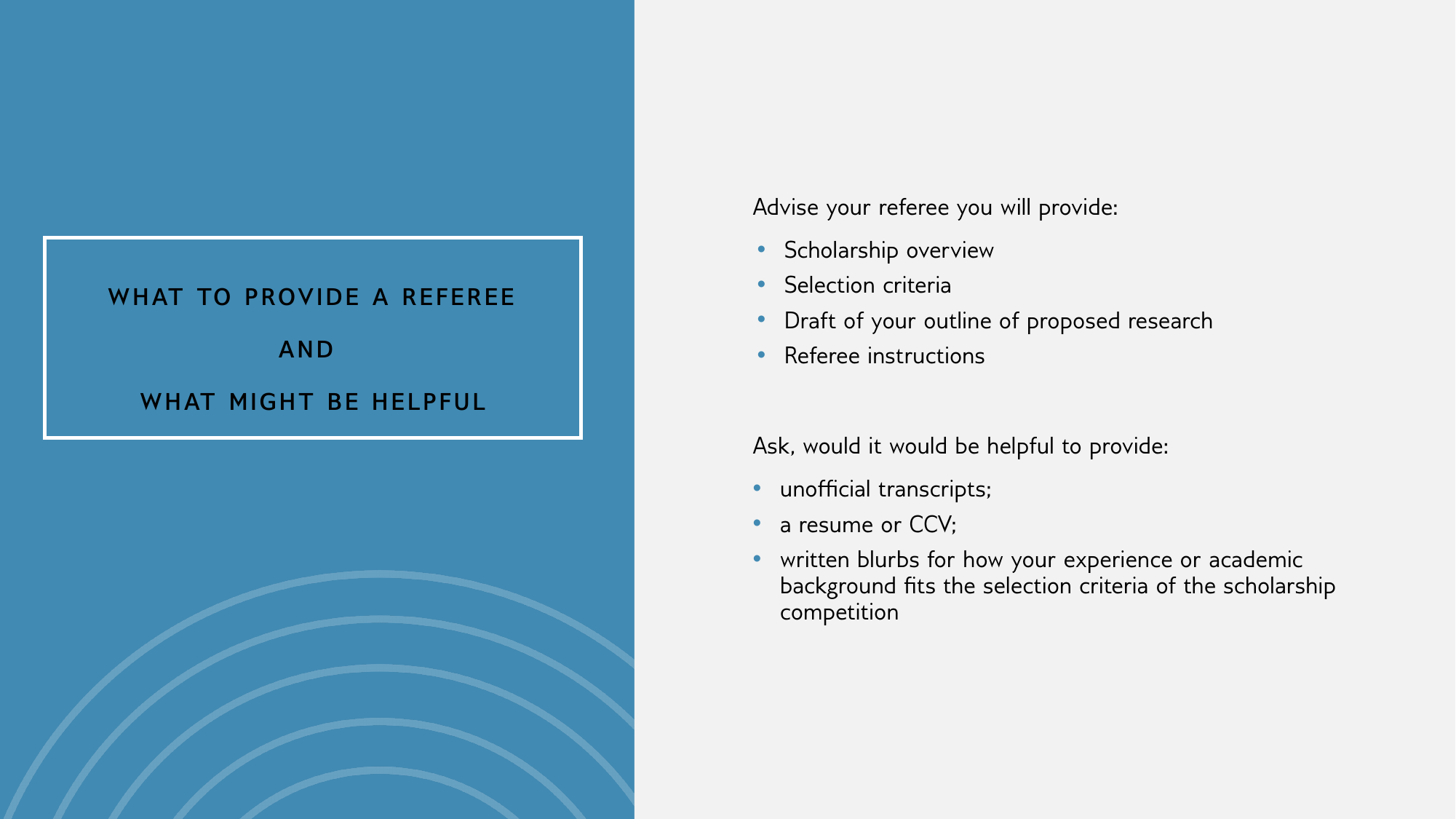

Advise your referee you will provide:
Scholarship overview
Selection criteria
Draft of your outline of proposed research
Referee instructions

Ask, would it would be helpful to provide:
unofficial transcripts;
a resume or CCV;
written blurbs for how your experience or academic background fits the selection criteria of the scholarship competition
# What to provide a referee and what might be helpful